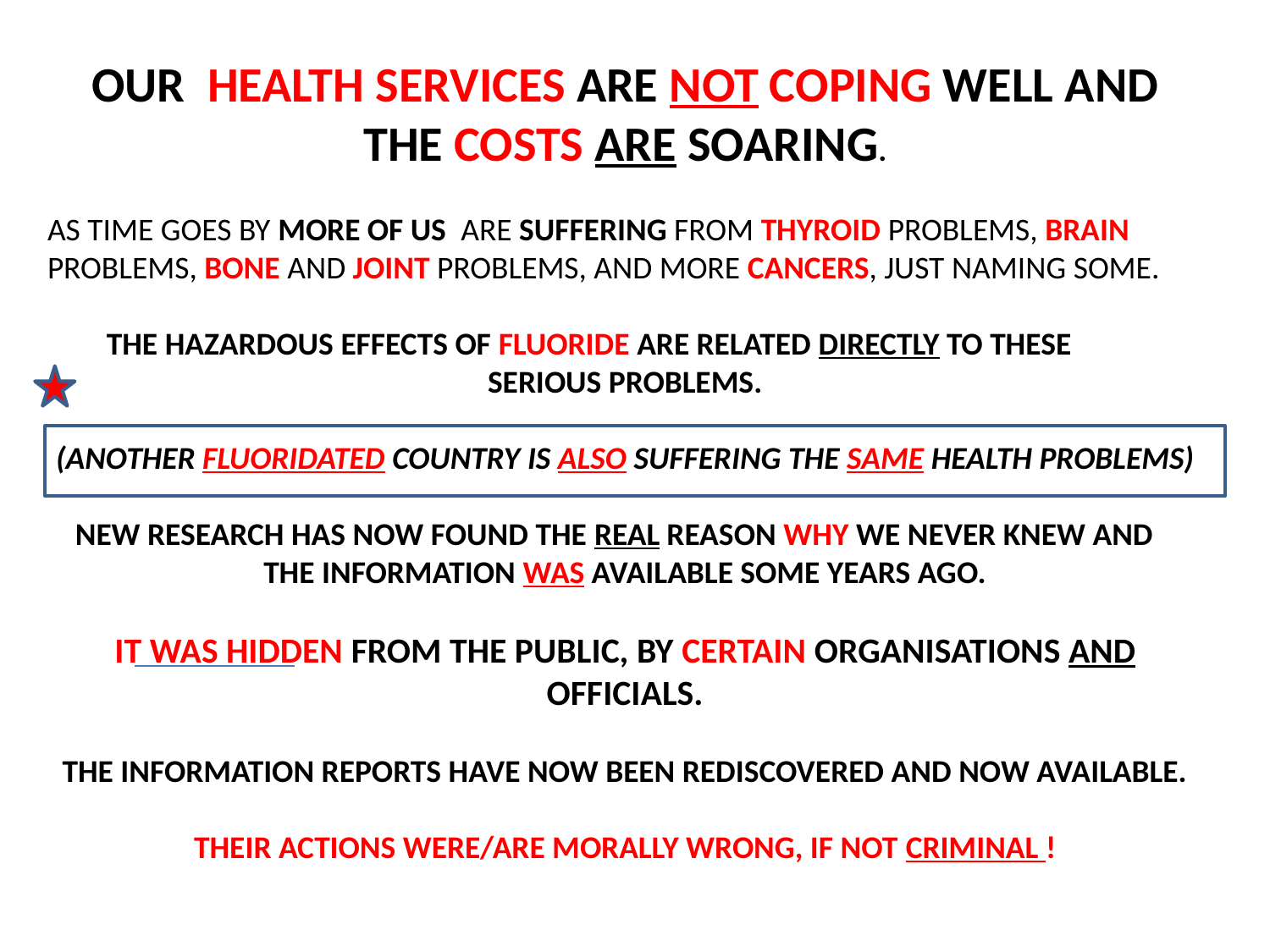

OUR  HEALTH SERVICES ARE NOT COPING WELL AND THE COSTS ARE SOARING.

AS TIME GOES BY MORE OF US  ARE SUFFERING FROM THYROID PROBLEMS, BRAIN PROBLEMS, BONE AND JOINT PROBLEMS, AND MORE CANCERS, JUST NAMING SOME.

THE HAZARDOUS EFFECTS OF FLUORIDE ARE RELATED DIRECTLY TO THESE           SERIOUS PROBLEMS.

(ANOTHER FLUORIDATED COUNTRY IS ALSO SUFFERING THE SAME HEALTH PROBLEMS)

NEW RESEARCH HAS NOW FOUND THE REAL REASON WHY WE NEVER KNEW AND    THE INFORMATION WAS AVAILABLE SOME YEARS AGO.

IT WAS HIDDEN FROM THE PUBLIC, BY CERTAIN ORGANISATIONS AND OFFICIALS.

THE INFORMATION REPORTS HAVE NOW BEEN REDISCOVERED AND NOW AVAILABLE.

THEIR ACTIONS WERE/ARE MORALLY WRONG, IF NOT CRIMINAL !